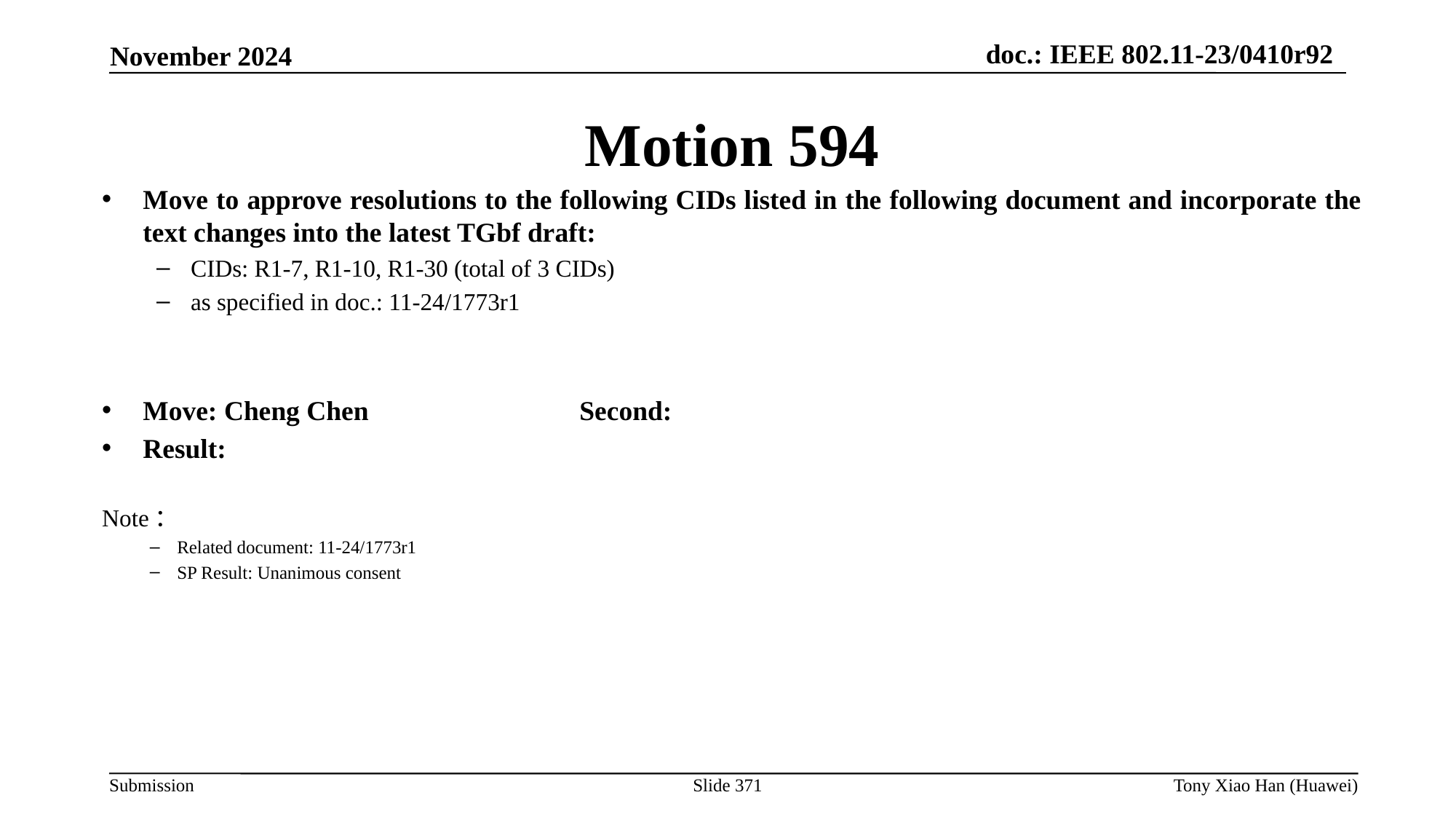

Motion 594

Move to approve resolutions to the following CIDs listed in the following document and incorporate the text changes into the latest TGbf draft:
CIDs: R1-7, R1-10, R1-30 (total of 3 CIDs)
as specified in doc.: 11-24/1773r1

Move: Cheng Chen		Second:
Result:

Note：
Related document: 11-24/1773r1
SP Result: Unanimous consent